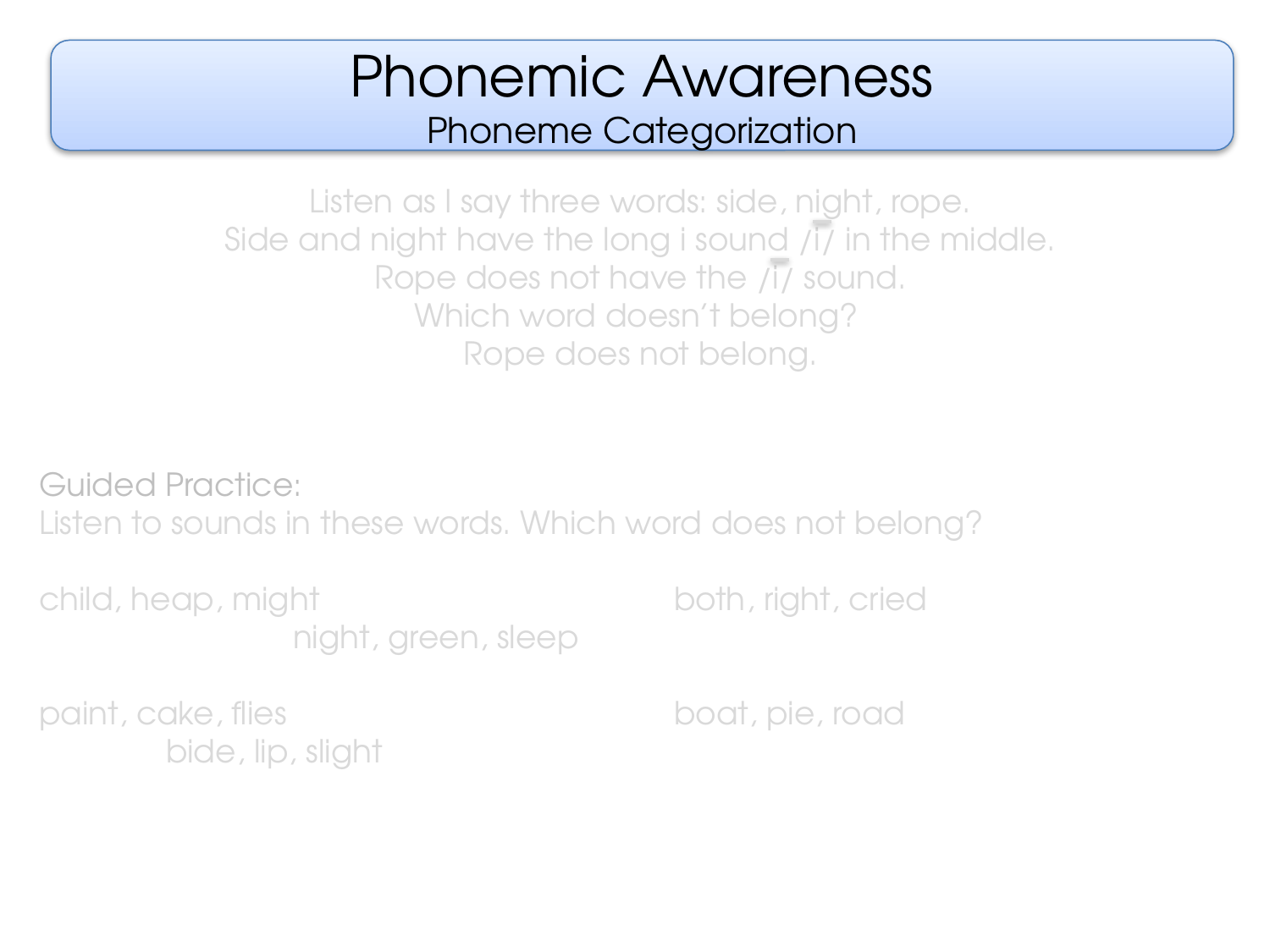

Phonemic Awareness
Phoneme Categorization
Listen as I say three words: side, night, rope.
Side and night have the long i sound /i/ in the middle.
Rope does not have the /i/ sound.
Which word doesn’t belong?
Rope does not belong.
Guided Practice:
Listen to sounds in these words. Which word does not belong?

child, heap, might			both, right, cried				night, green, sleep

paint, cake, flies				boat, pie, road				bide, lip, slight